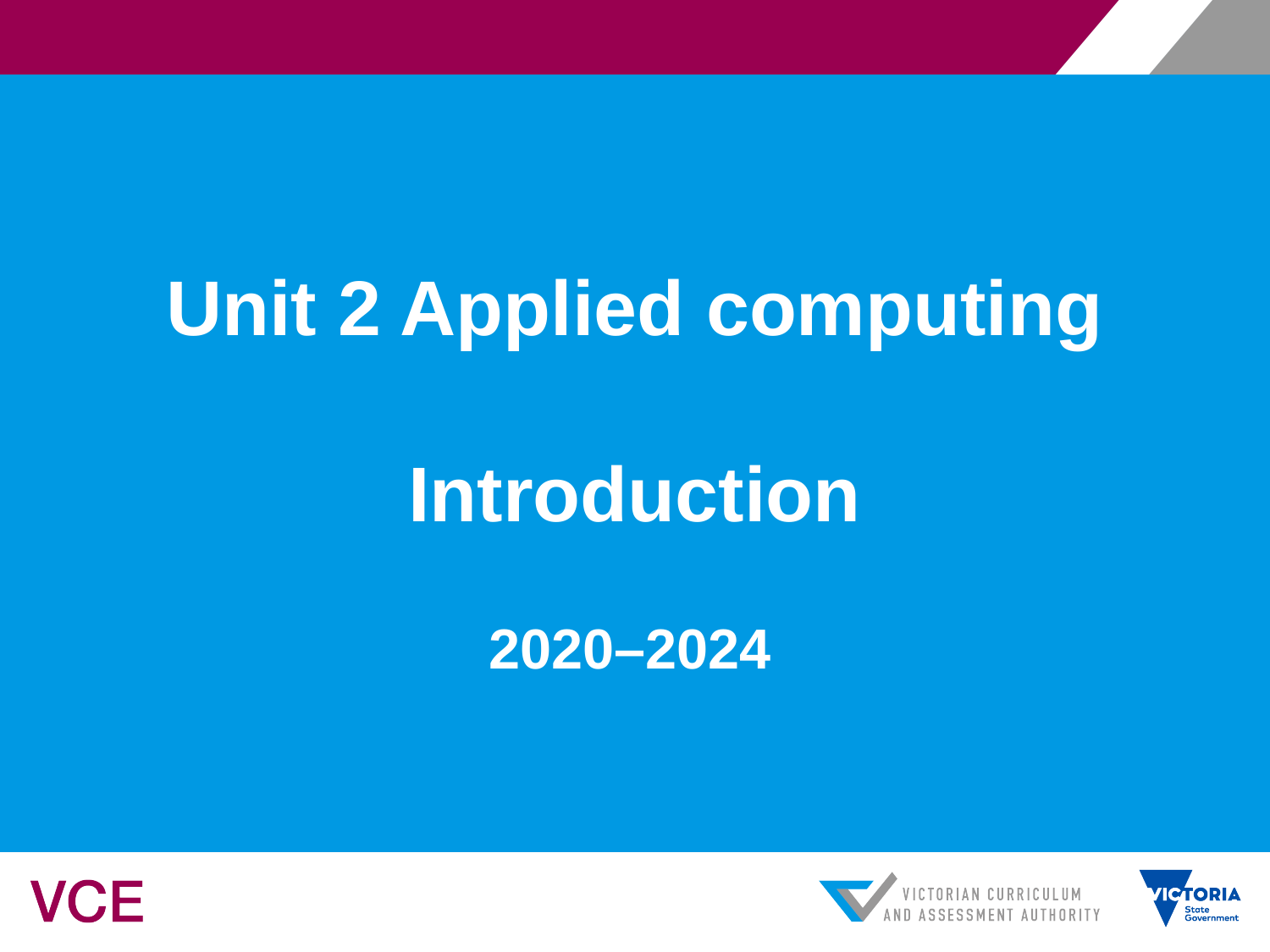

# Unit 2 Applied computing Introduction
2020–2024